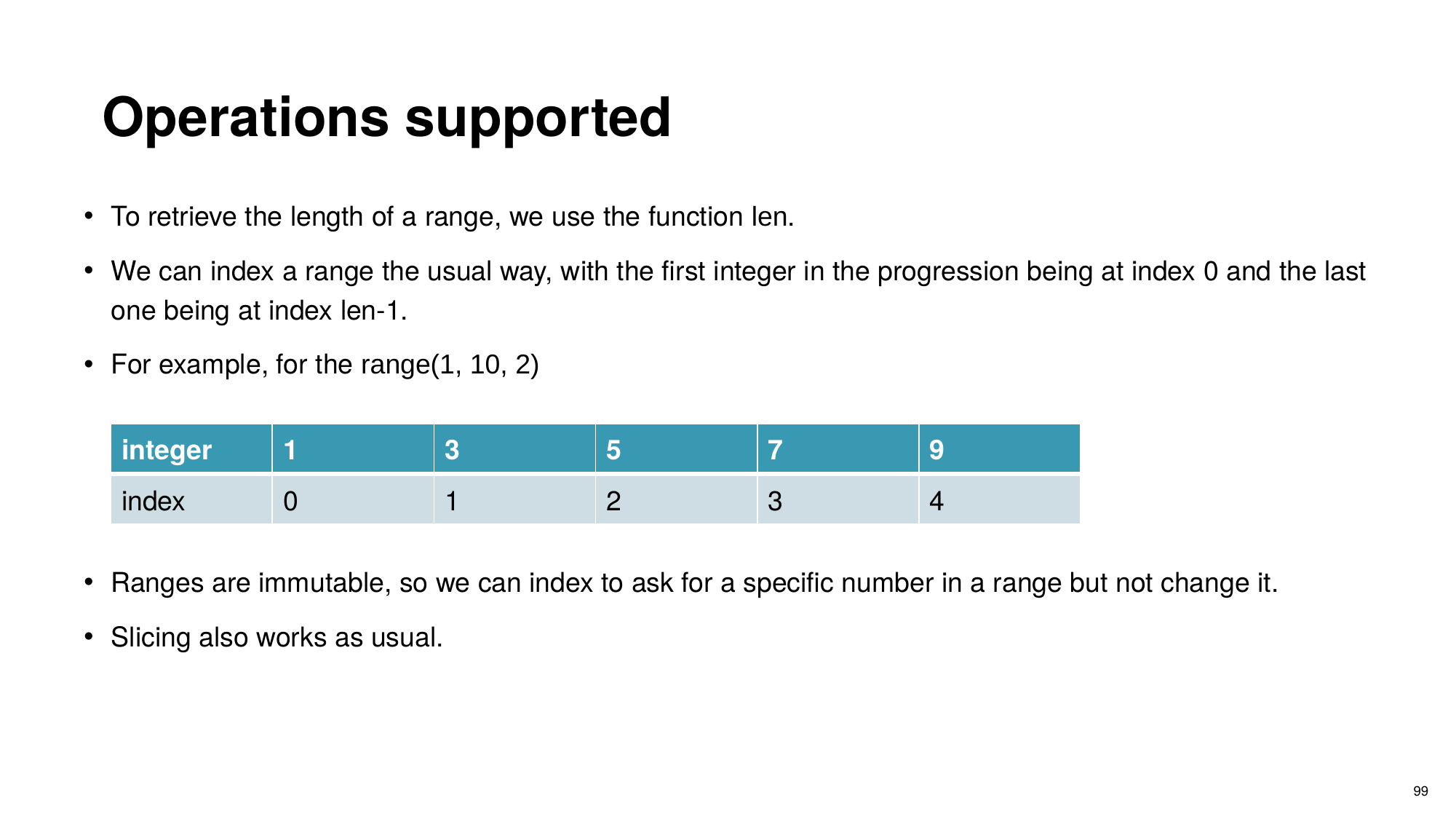

Operations supported

To retrieve the length of a range, we use the function len.
We can index a range the usual way, with the first integer in the progression being at index 0 and the last one being at index len-1.
For example, for the range(1, 10, 2)

Ranges are immutable, so we can index to ask for a specific number in a range but not change it.
Slicing also works as usual.

| integer | 1 | 3 | 5 | 7 | 9 |
| --- | --- | --- | --- | --- | --- |
| index | 0 | 1 | 2 | 3 | 4 |
99